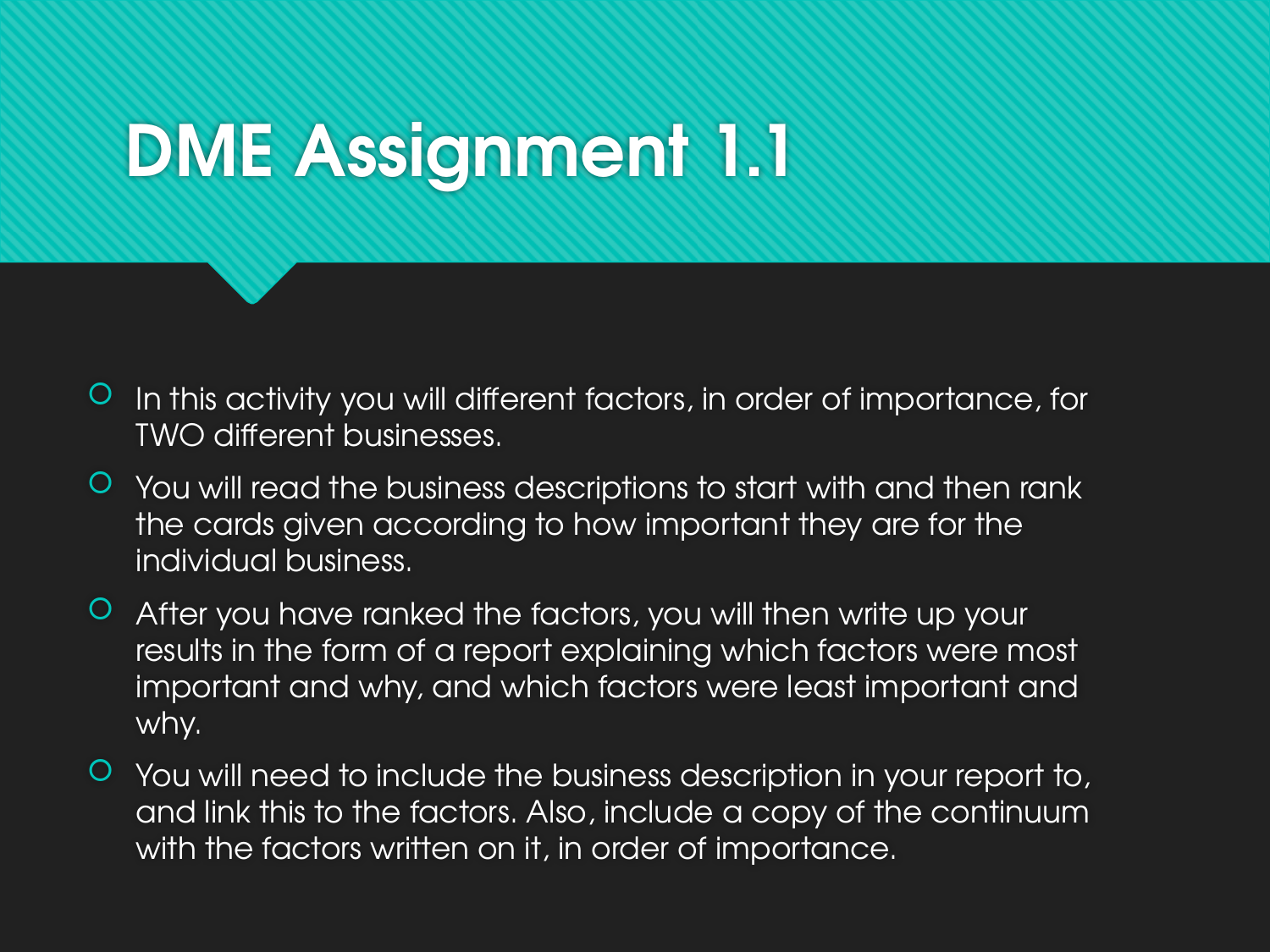

# DME Assignment 1.1
In this activity you will different factors, in order of importance, for TWO different businesses.
You will read the business descriptions to start with and then rank the cards given according to how important they are for the individual business.
After you have ranked the factors, you will then write up your results in the form of a report explaining which factors were most important and why, and which factors were least important and why.
You will need to include the business description in your report to, and link this to the factors. Also, include a copy of the continuum with the factors written on it, in order of importance.